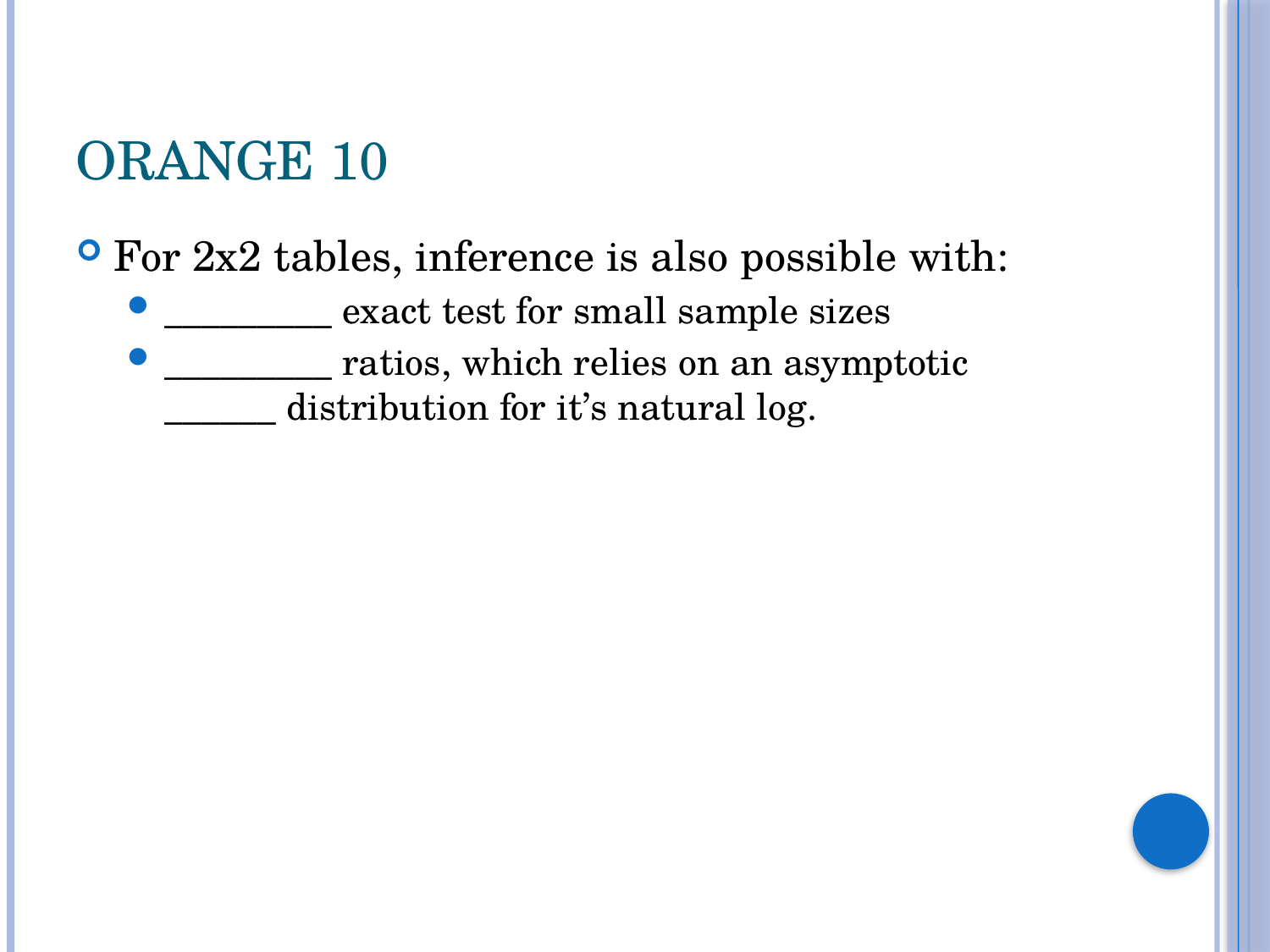

# Orange 10
For 2x2 tables, inference is also possible with:
_________ exact test for small sample sizes
_________ ratios, which relies on an asymptotic ______ distribution for it’s natural log.